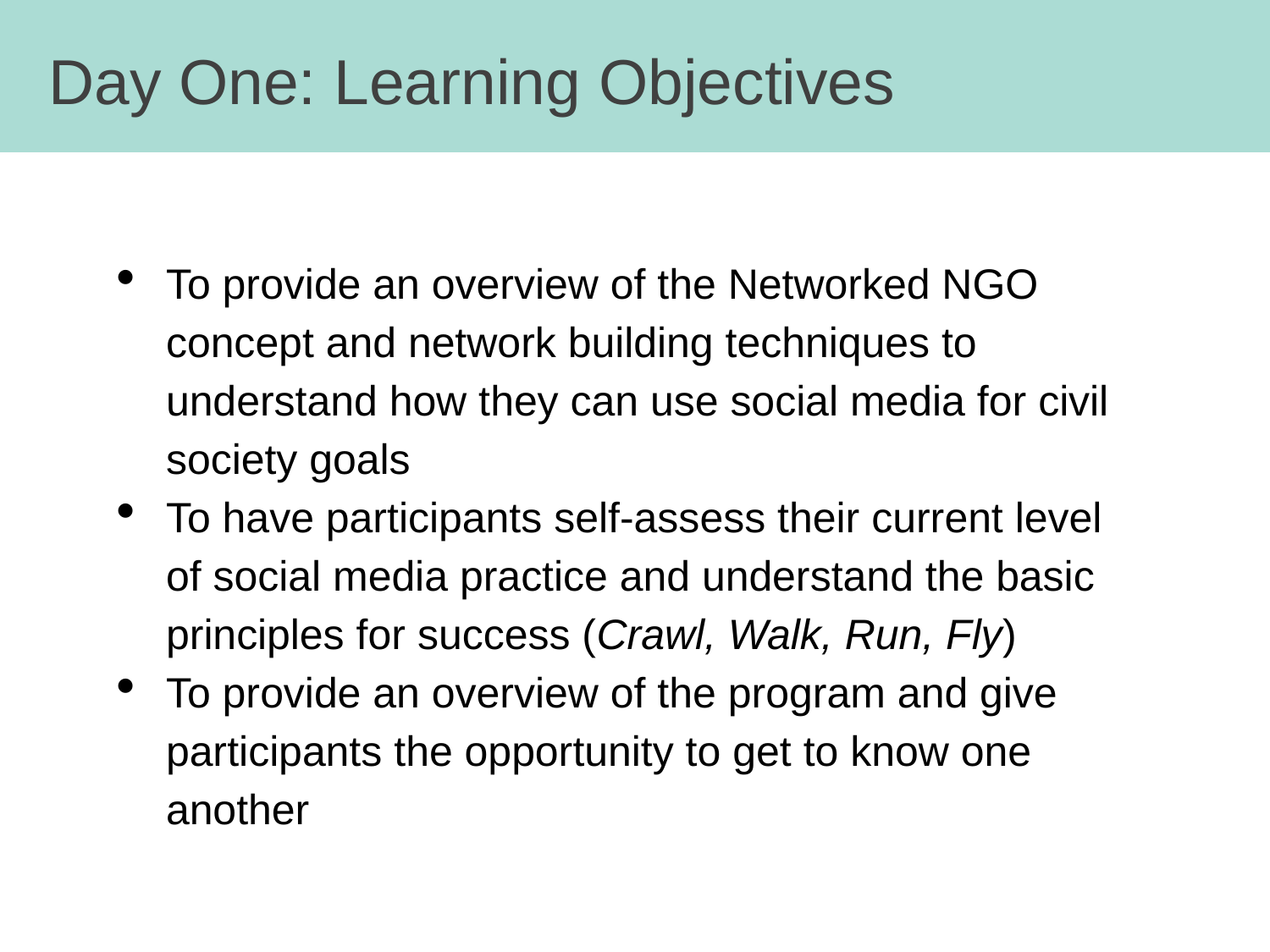

Day One: Learning Objectives

To provide an overview of the Networked NGO concept and network building techniques to understand how they can use social media for civil society goals
To have participants self-assess their current level of social media practice and understand the basic principles for success (Crawl, Walk, Run, Fly)
To provide an overview of the program and give participants the opportunity to get to know one another